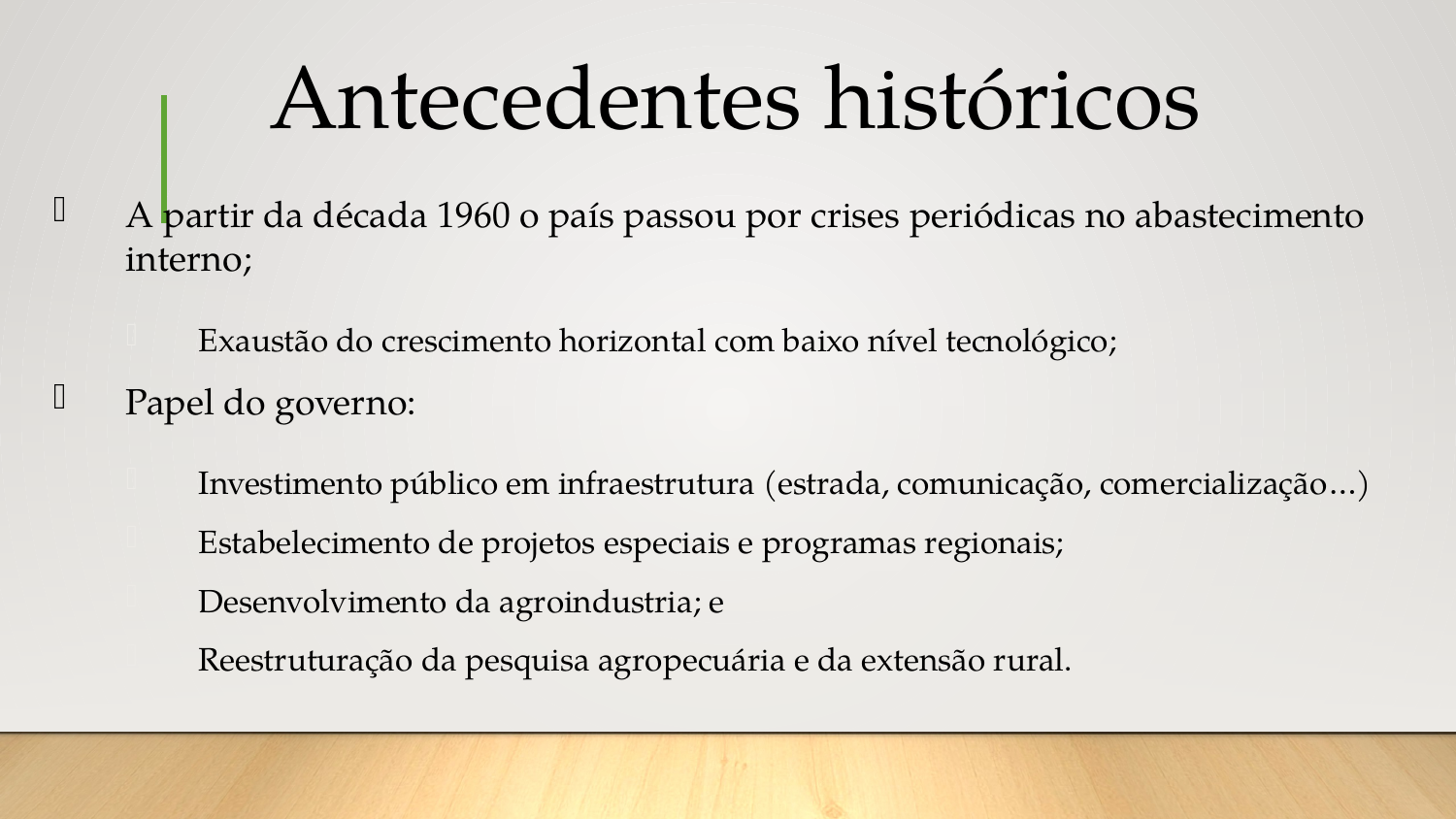

Antecedentes históricos
A partir da década 1960 o país passou por crises periódicas no abastecimento interno;
Exaustão do crescimento horizontal com baixo nível tecnológico;
Papel do governo:
Investimento público em infraestrutura (estrada, comunicação, comercialização…)
Estabelecimento de projetos especiais e programas regionais;
Desenvolvimento da agroindustria; e
Reestruturação da pesquisa agropecuária e da extensão rural.